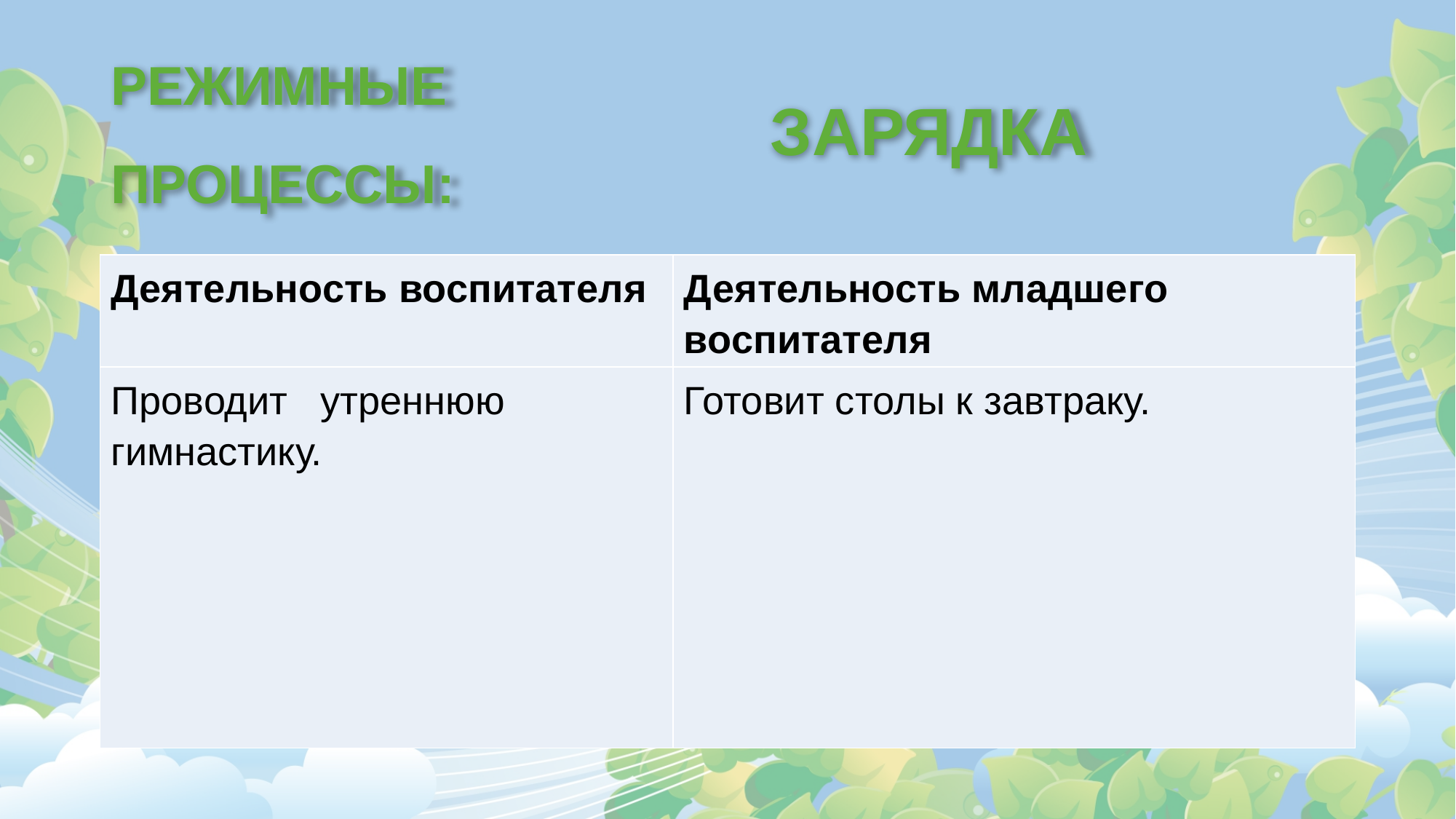

# РЕЖИМНЫЕ ПРОЦЕССЫ:
ЗАРЯДКА
| Деятельность воспитателя | Деятельность младшего воспитателя |
| --- | --- |
| Проводит утреннюю гимнастику. | Готовит столы к завтраку. |